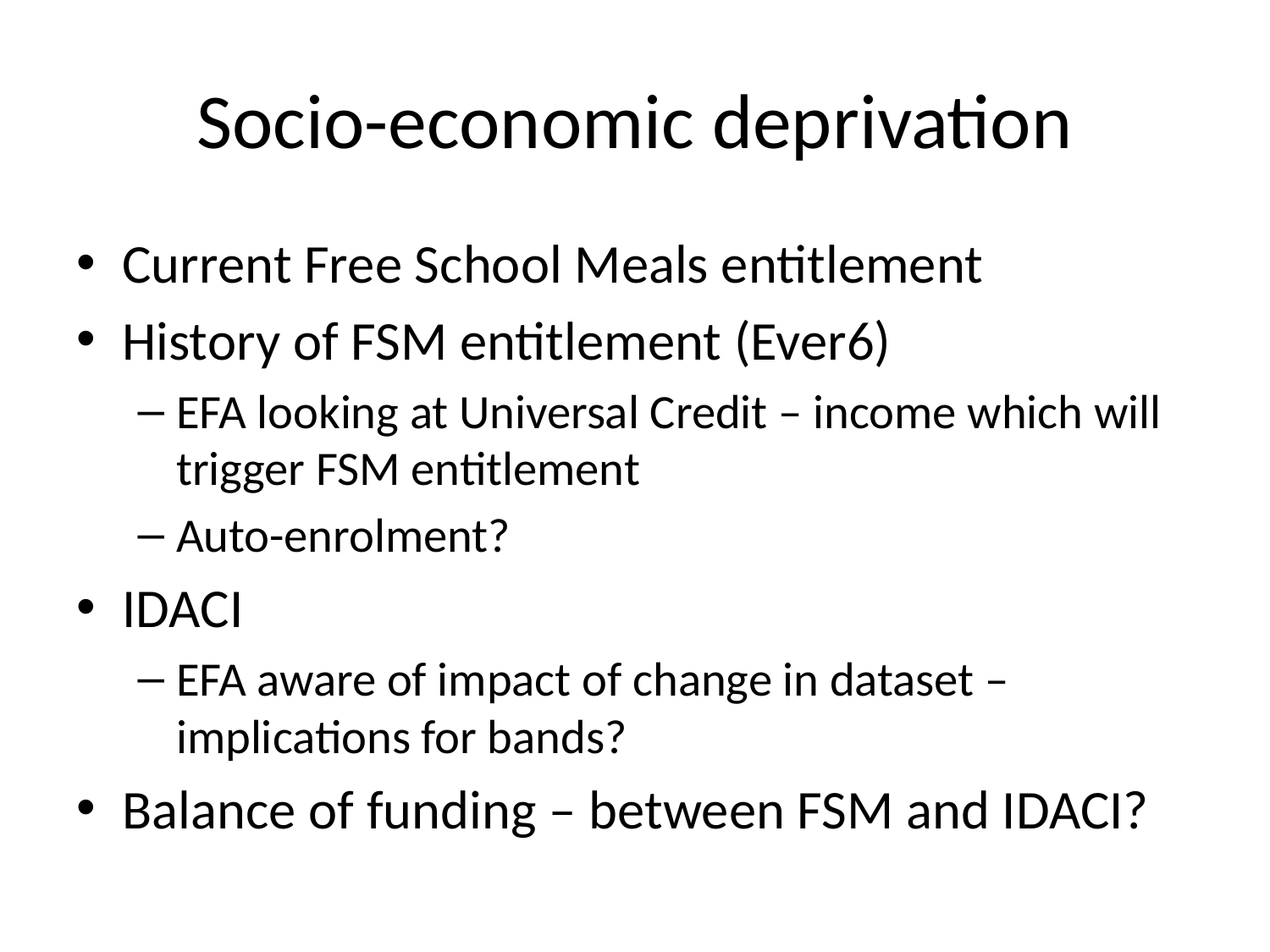

# Socio-economic deprivation
Current Free School Meals entitlement
History of FSM entitlement (Ever6)
EFA looking at Universal Credit – income which will trigger FSM entitlement
Auto-enrolment?
IDACI
EFA aware of impact of change in dataset – implications for bands?
Balance of funding – between FSM and IDACI?